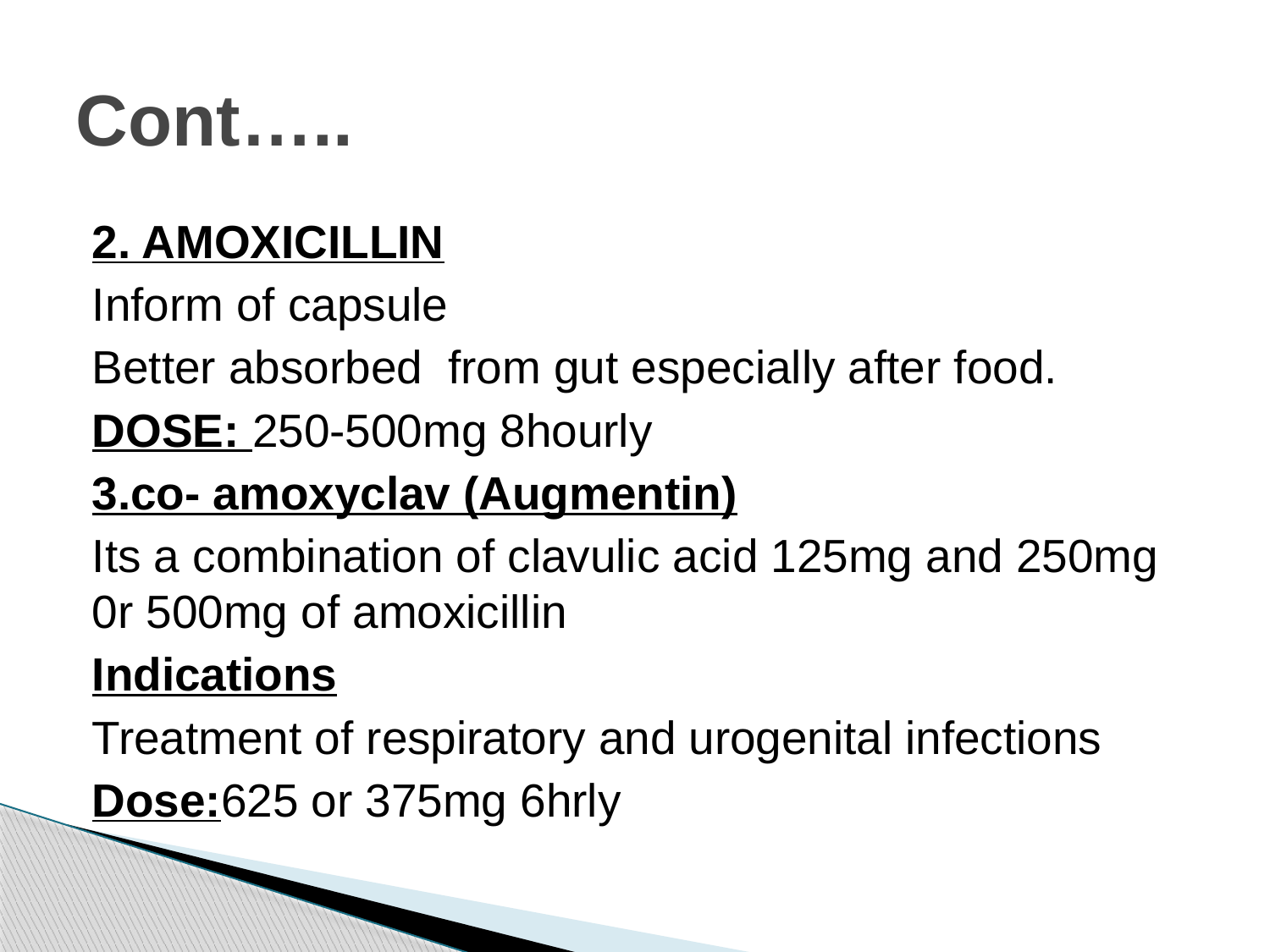

# Cont…..
2. AMOXICILLIN
Inform of capsule
Better absorbed  from gut especially after food.
DOSE: 250-500mg 8hourly
3.co- amoxyclav (Augmentin)
Its a combination of clavulic acid 125mg and 250mg 0r 500mg of amoxicillin
Indications
Treatment of respiratory and urogenital infections
Dose:625 or 375mg 6hrly